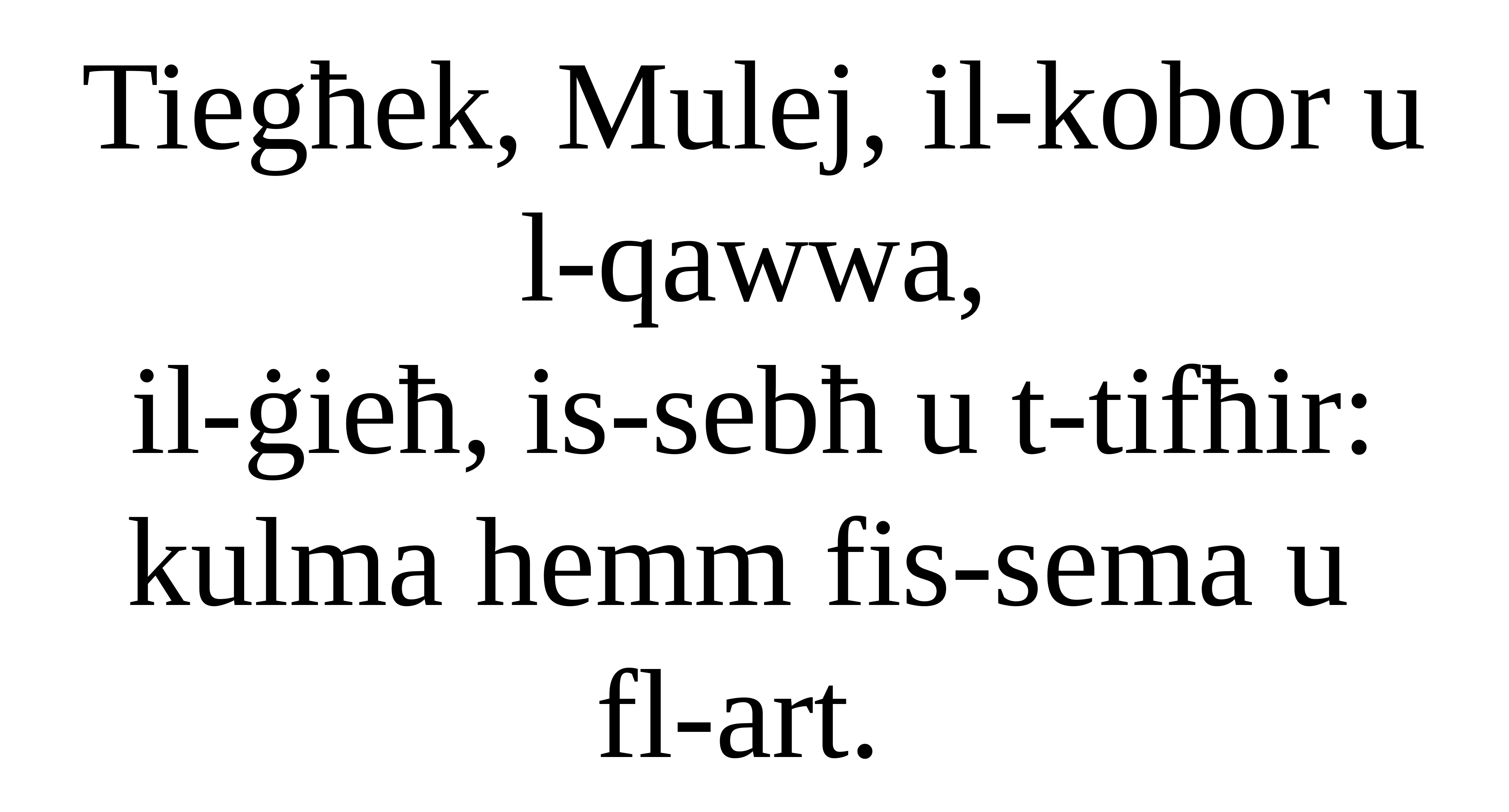

Tiegħek, Mulej, il-kobor u l-qawwa,
il-ġieħ, is-sebħ u t-tifħir:
kulma hemm fis-sema u
fl-art.